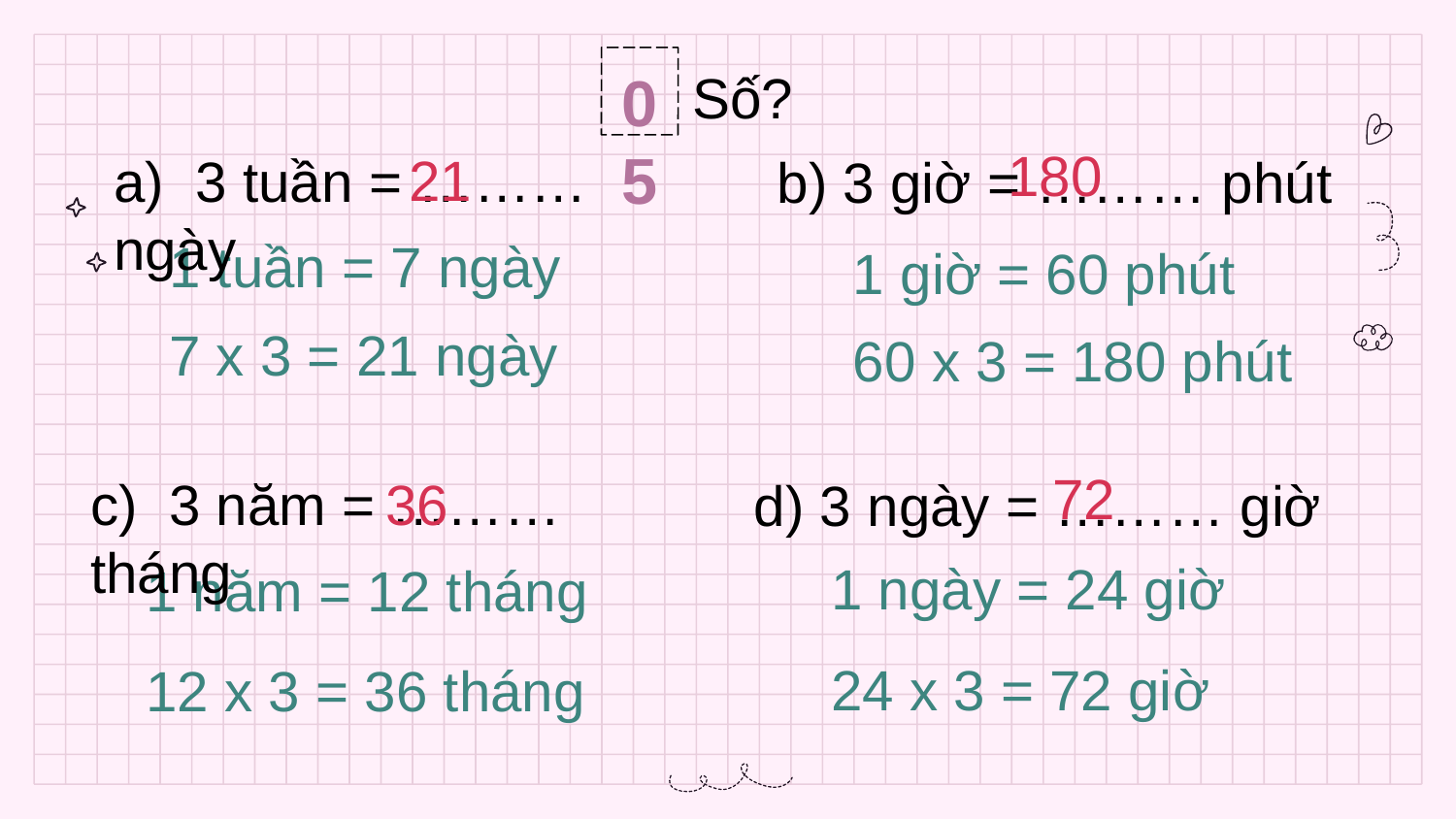

Số?
05
180
21
a)  3 tuần = ……… ngày
b) 3 giờ = ……… phút
1 tuần = 7 ngày
1 giờ = 60 phút
7 x 3 = 21 ngày
60 x 3 = 180 phút
72
36
c)  3 năm = ……… tháng
d) 3 ngày = ……… giờ
1 ngày = 24 giờ
1 năm = 12 tháng
24 x 3 = 72 giờ
12 x 3 = 36 tháng